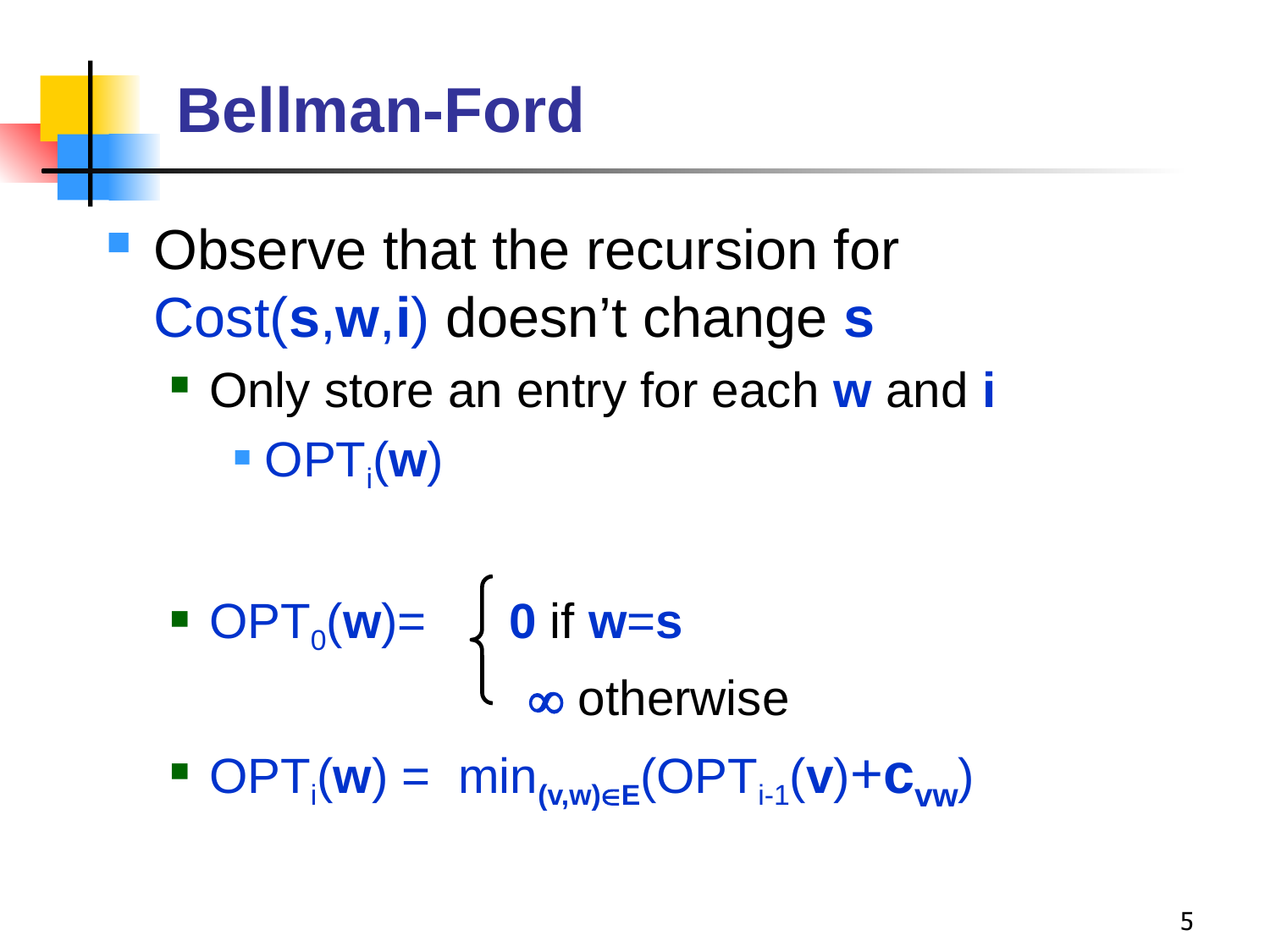

# Bellman-Ford
Observe that the recursion for Cost(s,w,i) doesn’t change s
Only store an entry for each w and i
OPTi(w)

OPT0(w)=      0 if w=s
                          ∞ otherwise
OPTi(w) =  min(v,w)∈E(OPTi-1(v)+cvw)

5